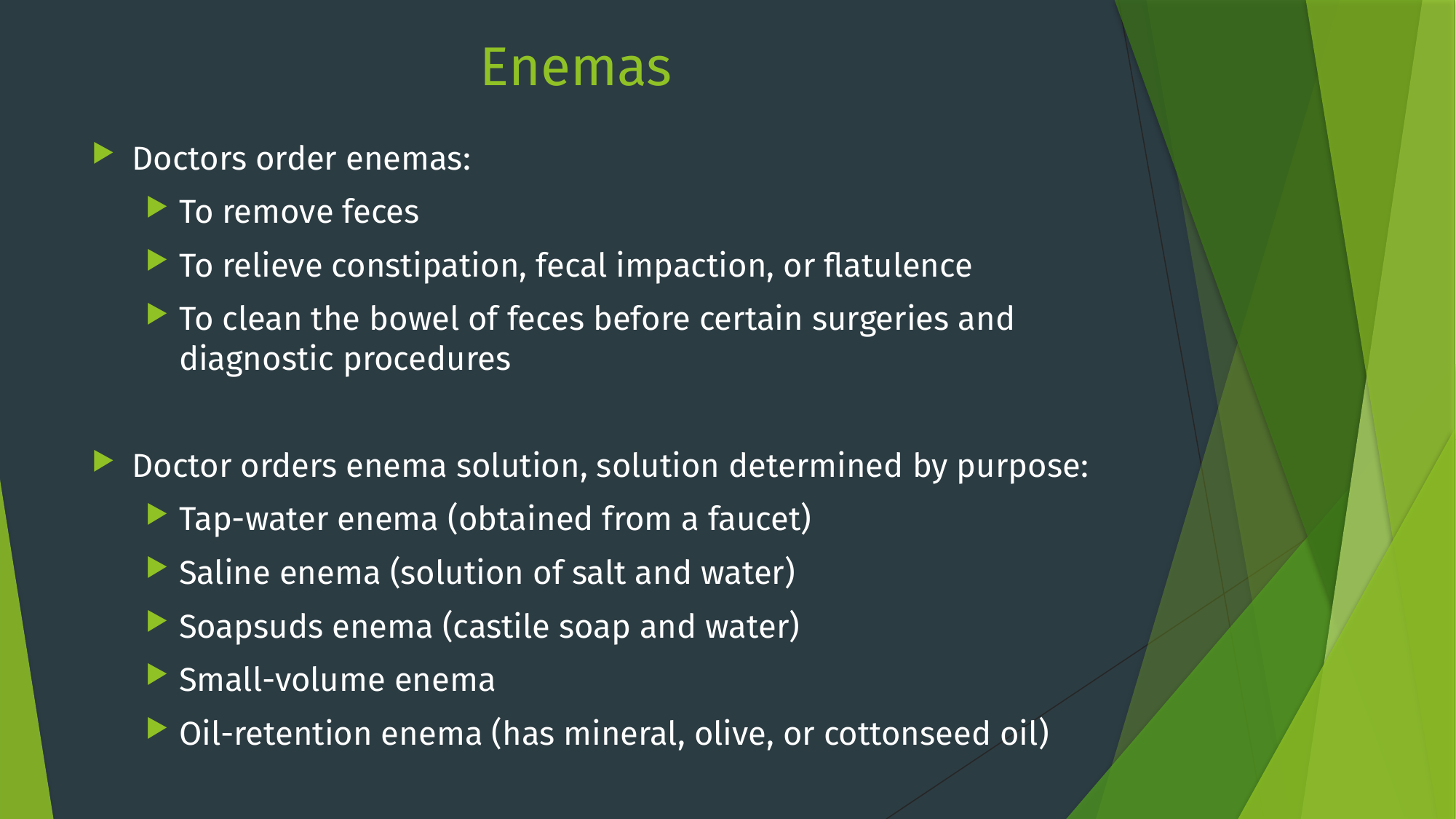

# Enemas
Doctors order enemas:
To remove feces
To relieve constipation, fecal impaction, or flatulence
To clean the bowel of feces before certain surgeries and diagnostic procedures

Doctor orders enema solution, solution determined by purpose:
Tap-water enema (obtained from a faucet)
Saline enema (solution of salt and water)
Soapsuds enema (castile soap and water)
Small-volume enema
Oil-retention enema (has mineral, olive, or cottonseed oil)